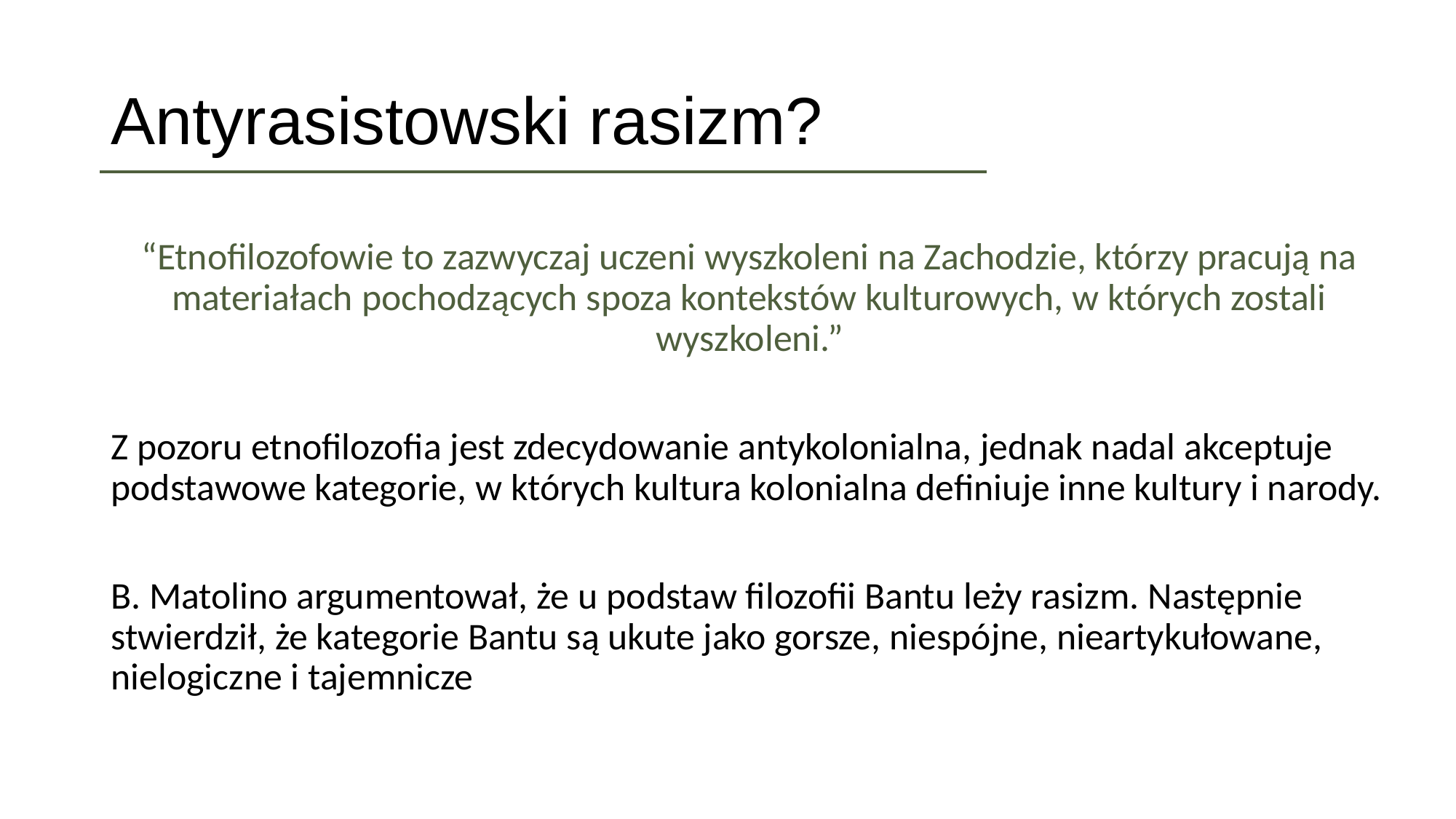

# Antyrasistowski rasizm?
“Etnofilozofowie to zazwyczaj uczeni wyszkoleni na Zachodzie, którzy pracują na materiałach pochodzących spoza kontekstów kulturowych, w których zostali wyszkoleni.”

Z pozoru etnofilozofia jest zdecydowanie antykolonialna, jednak nadal akceptuje podstawowe kategorie, w których kultura kolonialna definiuje inne kultury i narody.

B. Matolino argumentował, że u podstaw filozofii Bantu leży rasizm. Następnie stwierdził, że kategorie Bantu są ukute jako gorsze, niespójne, nieartykułowane, nielogiczne i tajemnicze